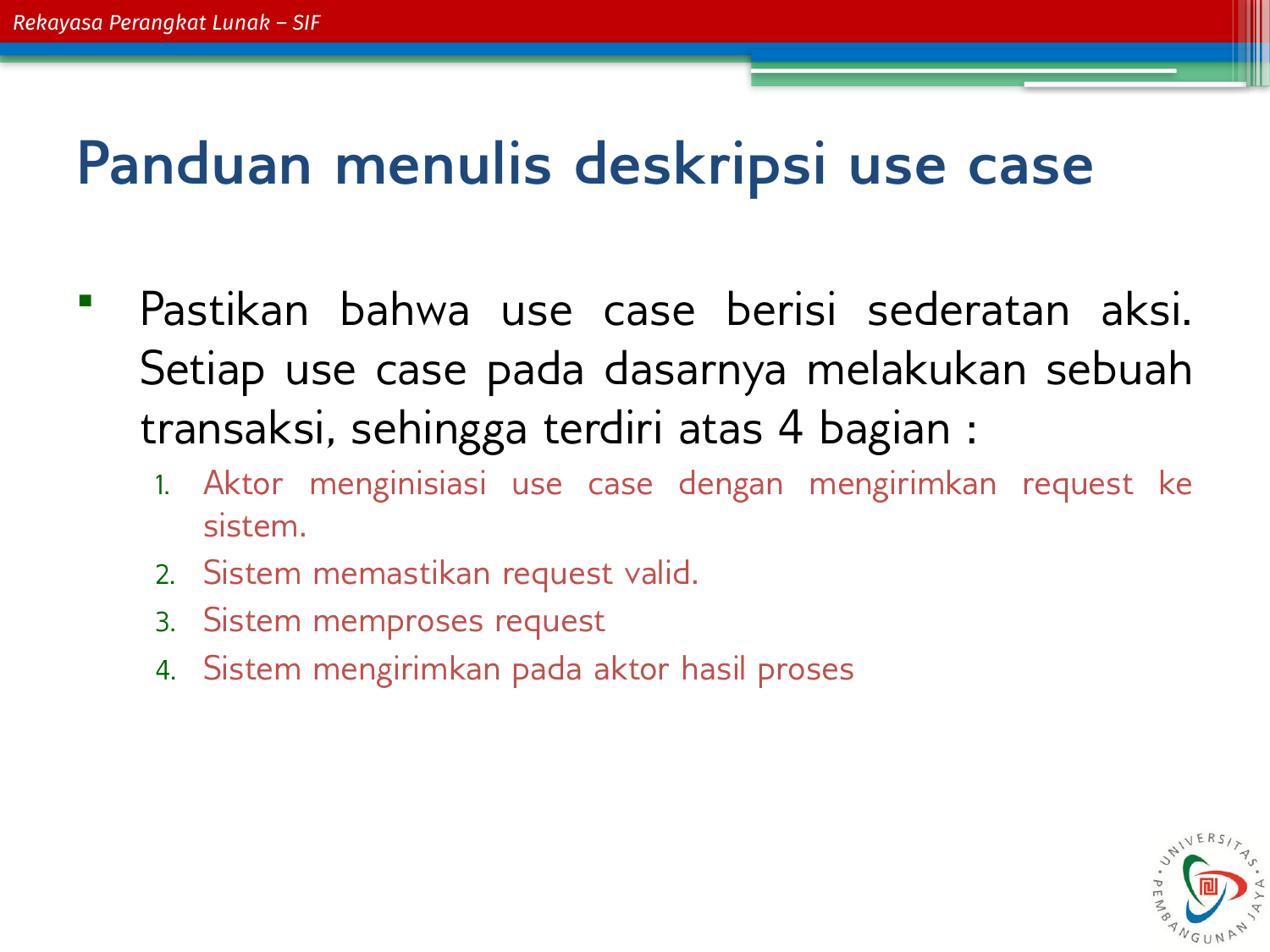

# Panduan menulis deskripsi use case
Pastikan bahwa use case berisi sederatan aksi. Setiap use case pada dasarnya melakukan sebuah transaksi, sehingga terdiri atas 4 bagian :
Aktor menginisiasi use case dengan mengirimkan request ke sistem.
Sistem memastikan request valid.
Sistem memproses request
Sistem mengirimkan pada aktor hasil proses